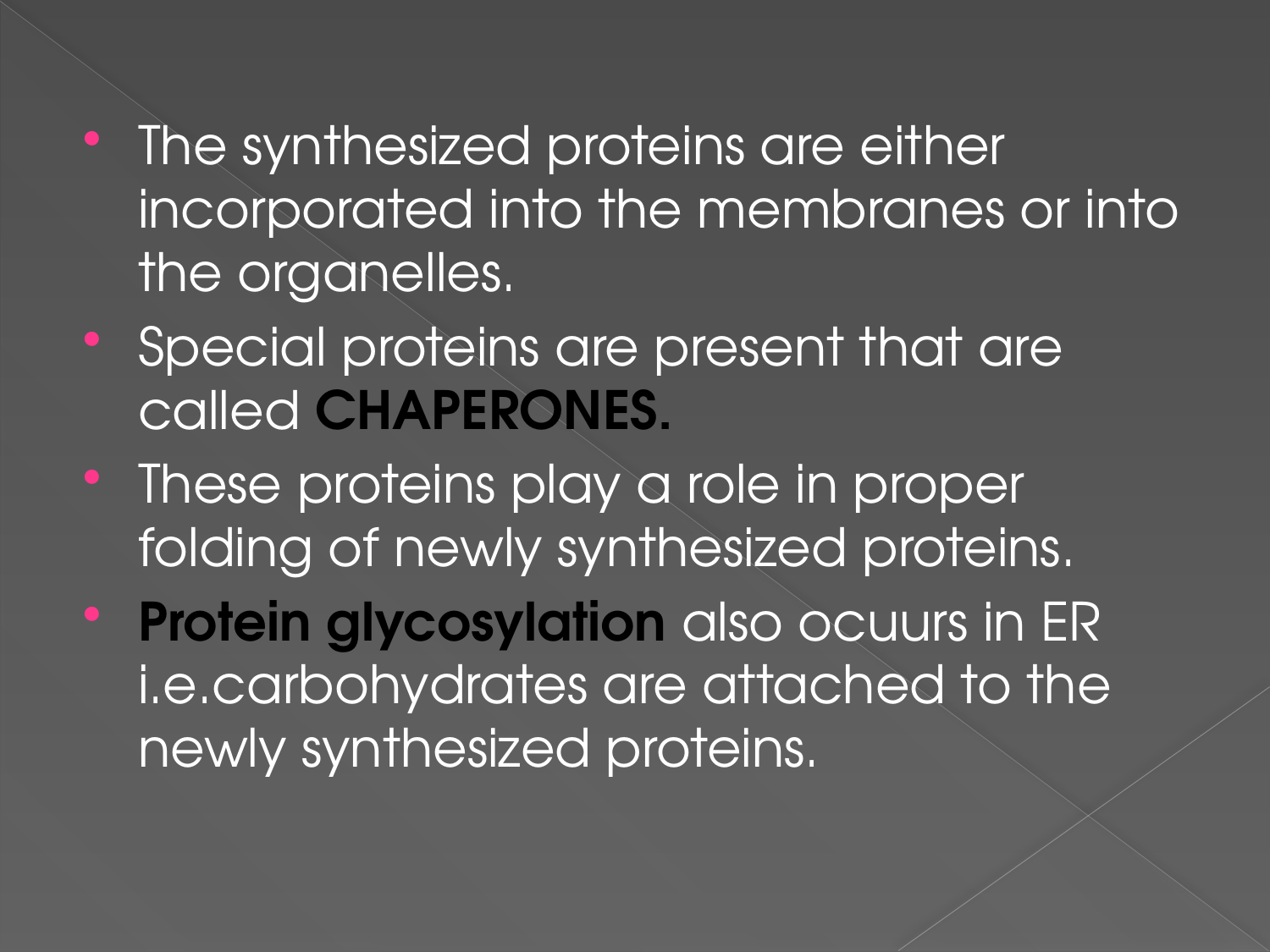

The synthesized proteins are either incorporated into the membranes or into the organelles.
Special proteins are present that are called CHAPERONES.
These proteins play a role in proper folding of newly synthesized proteins.
Protein glycosylation also ocuurs in ER i.e.carbohydrates are attached to the newly synthesized proteins.